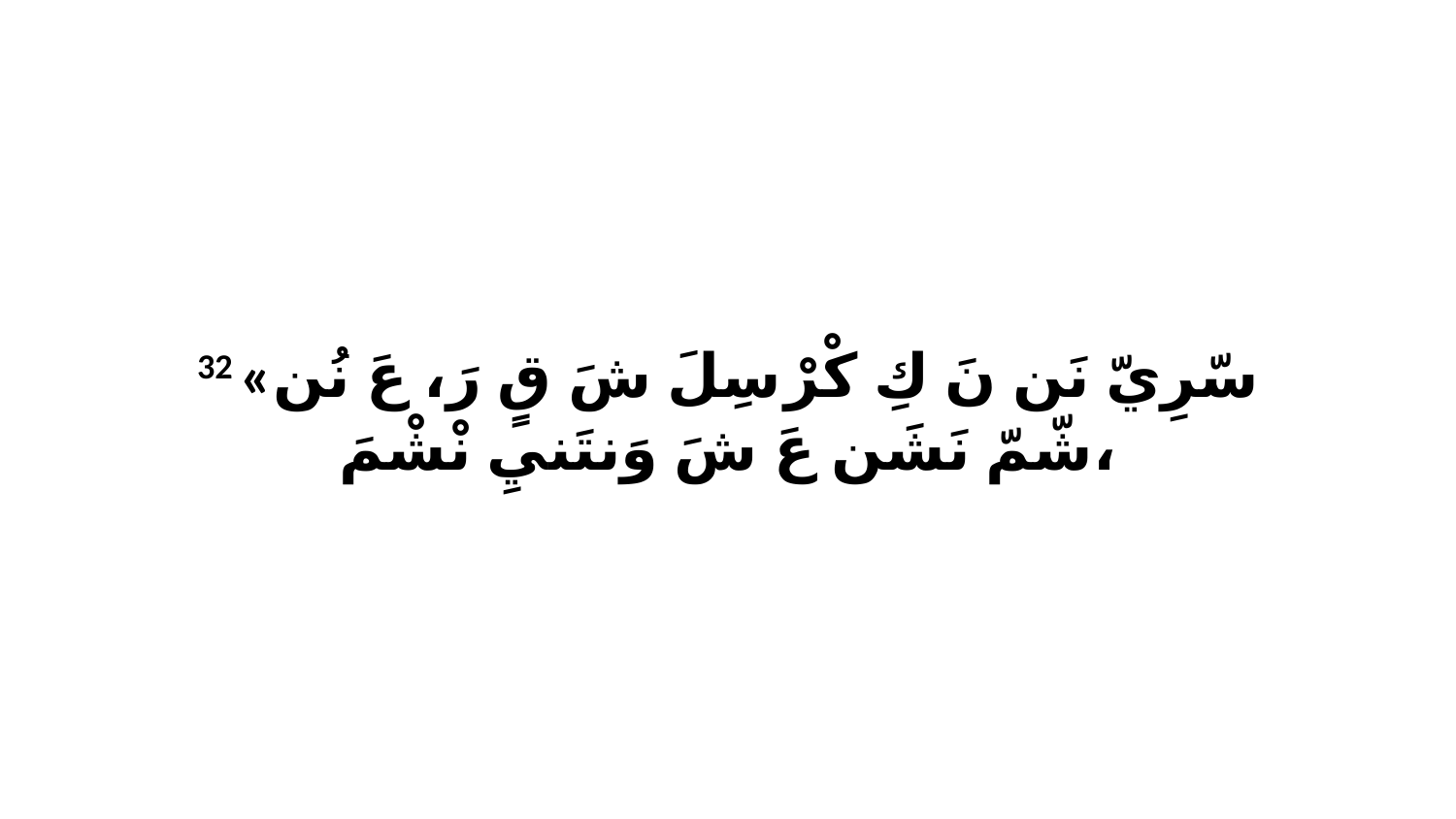

32 «سّرِيّ نَن نَ كِ كْرْ سِلَ شَ قٍ رَ، عَ نُن شّمّ نَشَن عَ شَ وَنتَنيِ نْشْمَ،